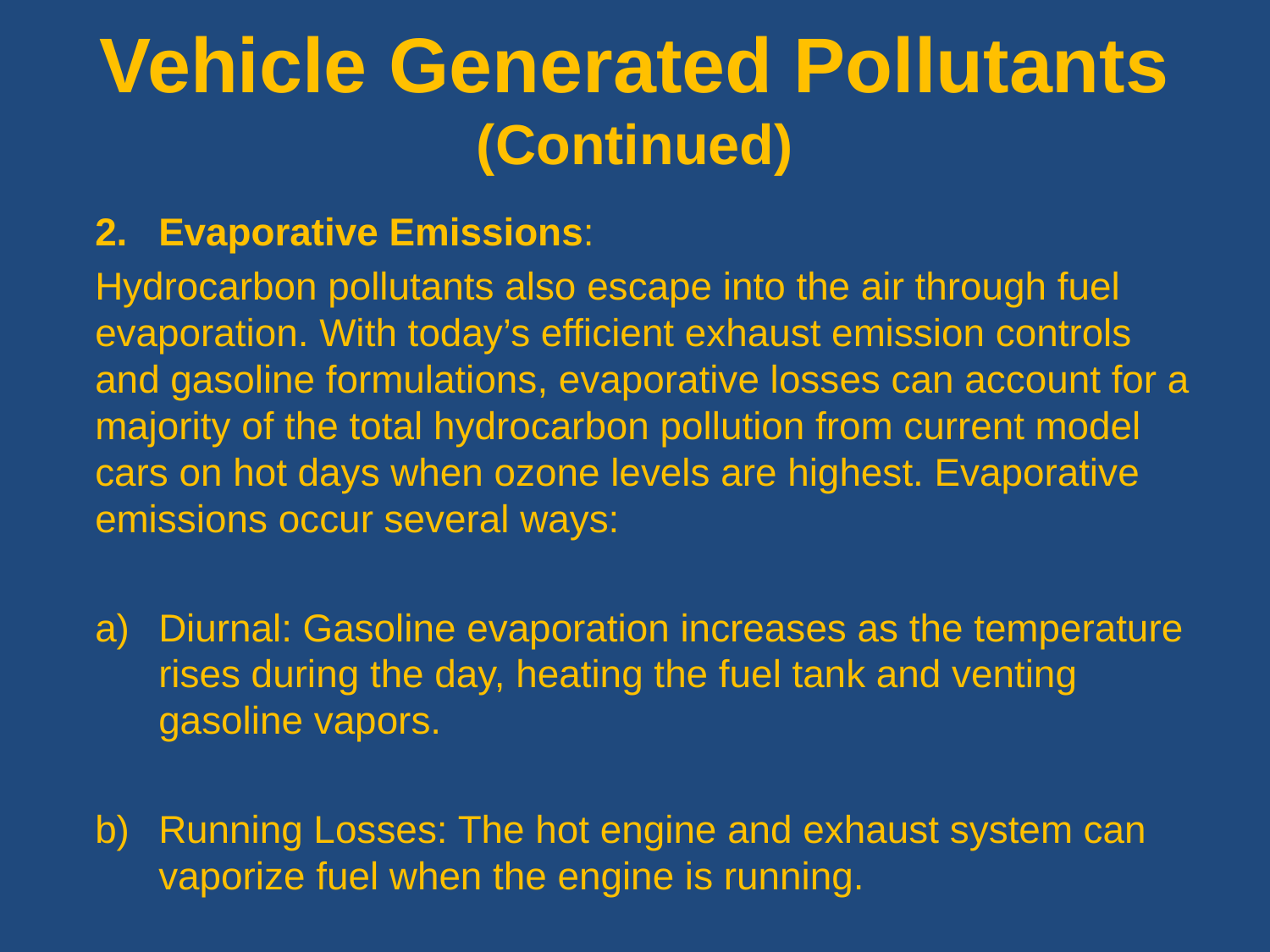

# Vehicle Generated Pollutants (Continued)
Evaporative Emissions:
Hydrocarbon pollutants also escape into the air through fuel evaporation. With today’s efficient exhaust emission controls and gasoline formulations, evaporative losses can account for a majority of the total hydrocarbon pollution from current model cars on hot days when ozone levels are highest. Evaporative emissions occur several ways:

Diurnal: Gasoline evaporation increases as the temperature rises during the day, heating the fuel tank and venting gasoline vapors.

Running Losses: The hot engine and exhaust system can vaporize fuel when the engine is running.